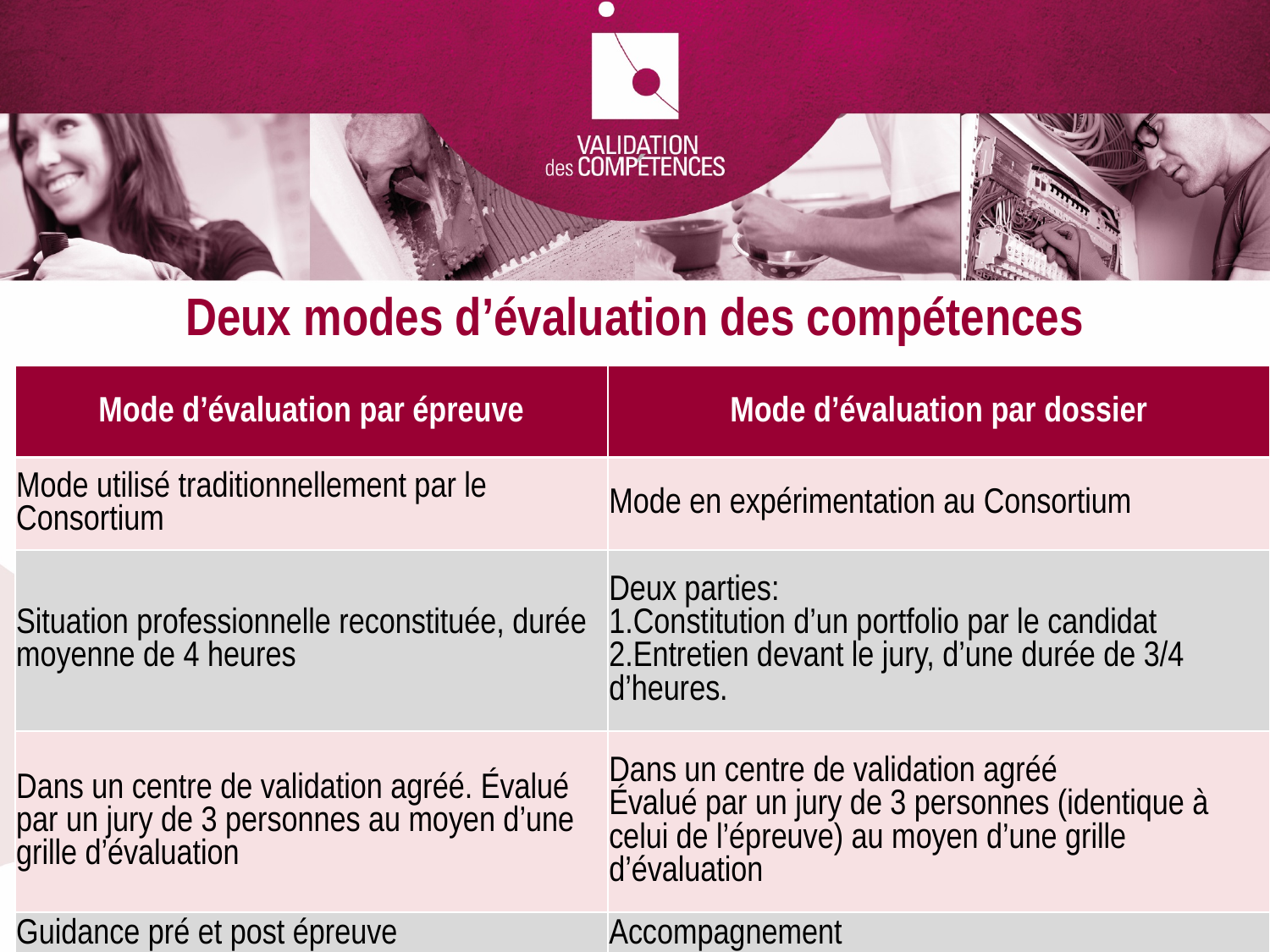

Deux modes d’évaluation des compétences

| Mode d’évaluation par épreuve | Mode d’évaluation par dossier |
| --- | --- |
| Mode utilisé traditionnellement par le Consortium | Mode en expérimentation au Consortium |
| Situation professionnelle reconstituée, durée moyenne de 4 heures | Deux parties: 1.Constitution d’un portfolio par le candidat 2.Entretien devant le jury, d’une durée de 3/4 d’heures. |
| Dans un centre de validation agréé. Évalué par un jury de 3 personnes au moyen d’une grille d’évaluation | Dans un centre de validation agréé Évalué par un jury de 3 personnes (identique à celui de l’épreuve) au moyen d’une grille d’évaluation |
| Guidance pré et post épreuve | Accompagnement |